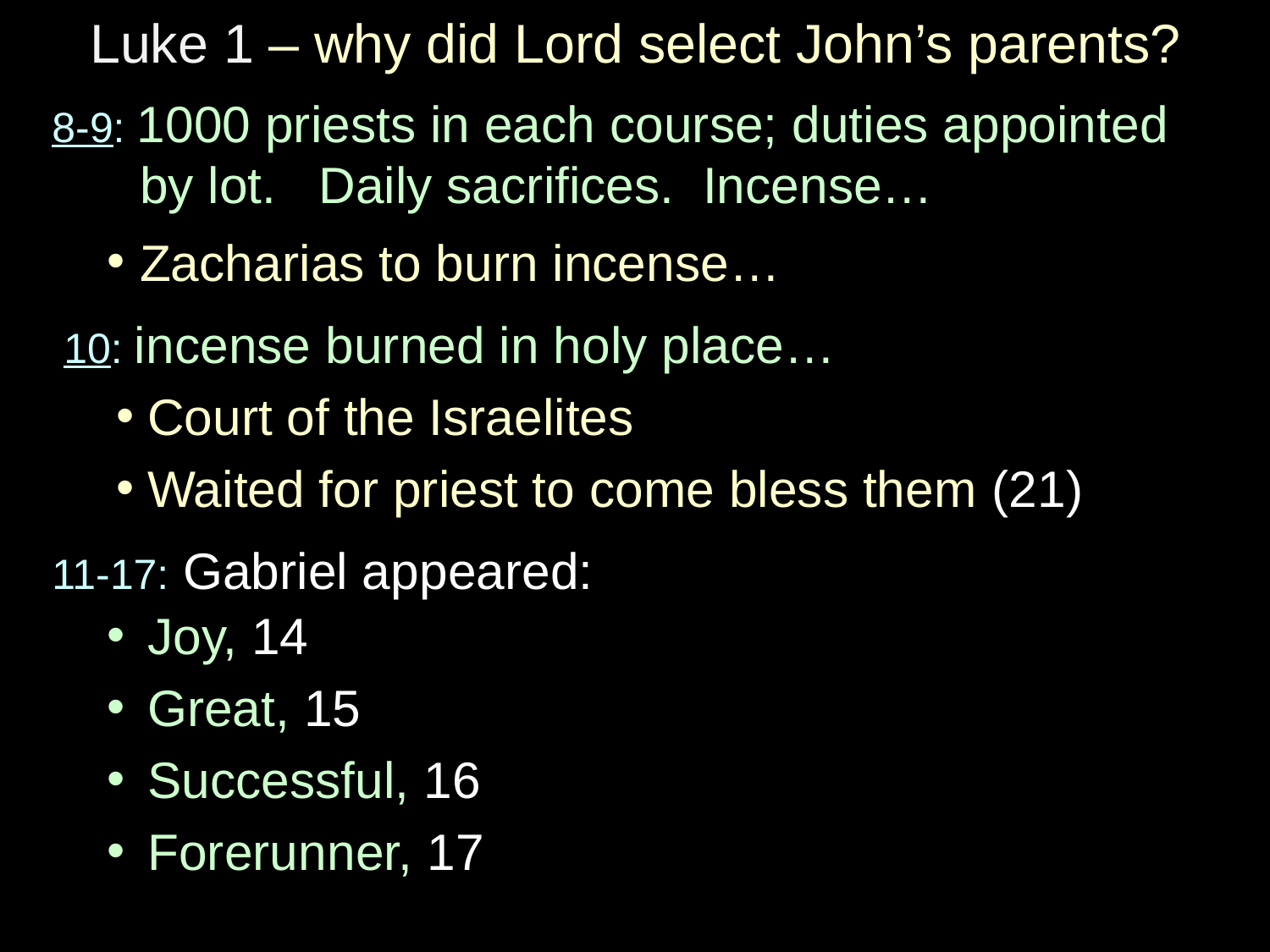

# Luke 1 – why did Lord select John’s parents?
8-9: 1000 priests in each course; duties appointed by lot.   Daily sacrifices.  Incense…
Zacharias to burn incense…
 10: incense burned in holy place…
Court of the Israelites
Waited for priest to come bless them (21)
11-17: Gabriel appeared:
Joy, 14
Great, 15
Successful, 16
Forerunner, 17